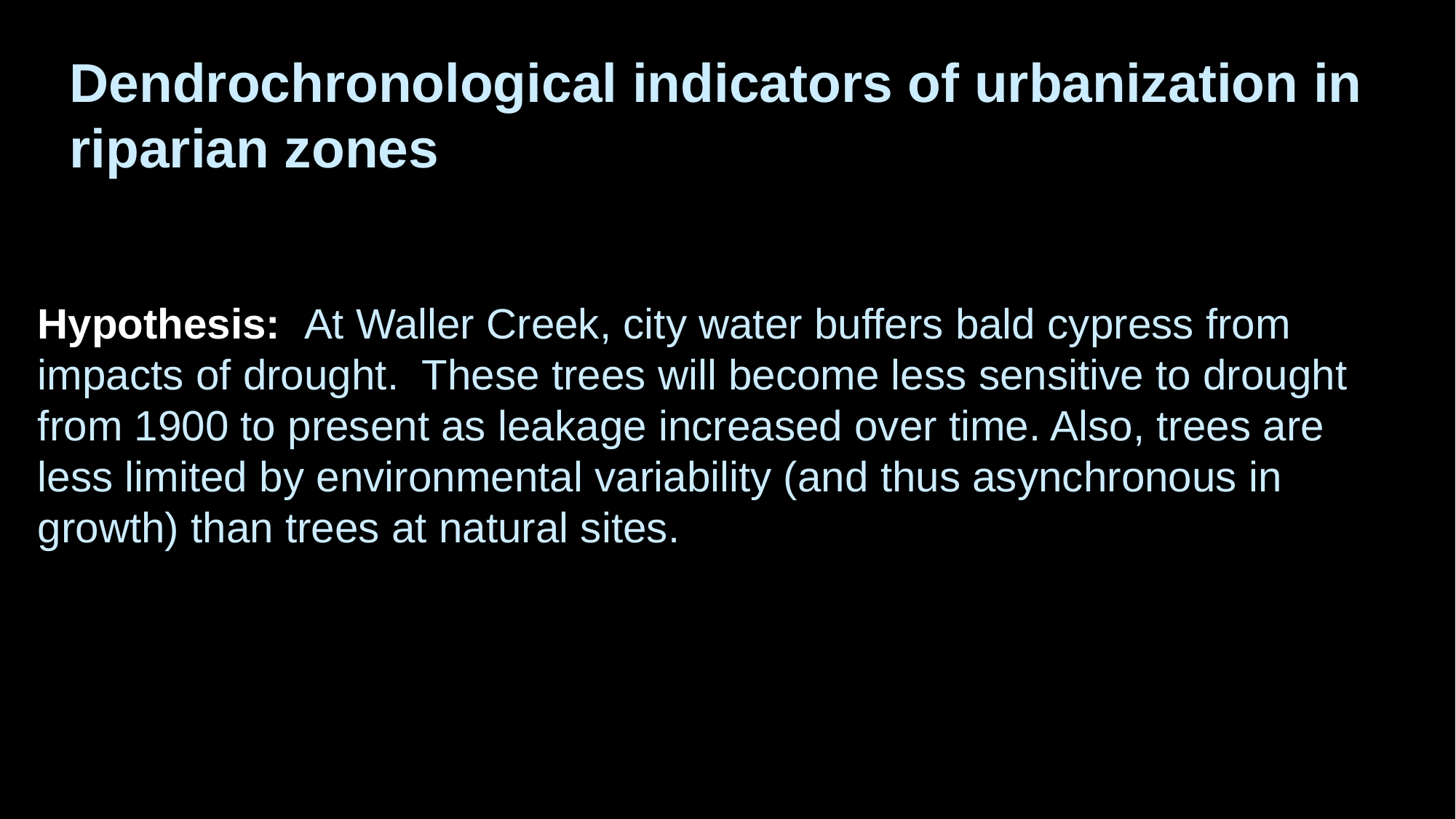

Dendrochronological indicators of urbanization in riparian zones
Hypothesis:  At Waller Creek, city water buffers bald cypress from impacts of drought.  These trees will become less sensitive to drought from 1900 to present as leakage increased over time. Also, trees are less limited by environmental variability (and thus asynchronous in growth) than trees at natural sites.